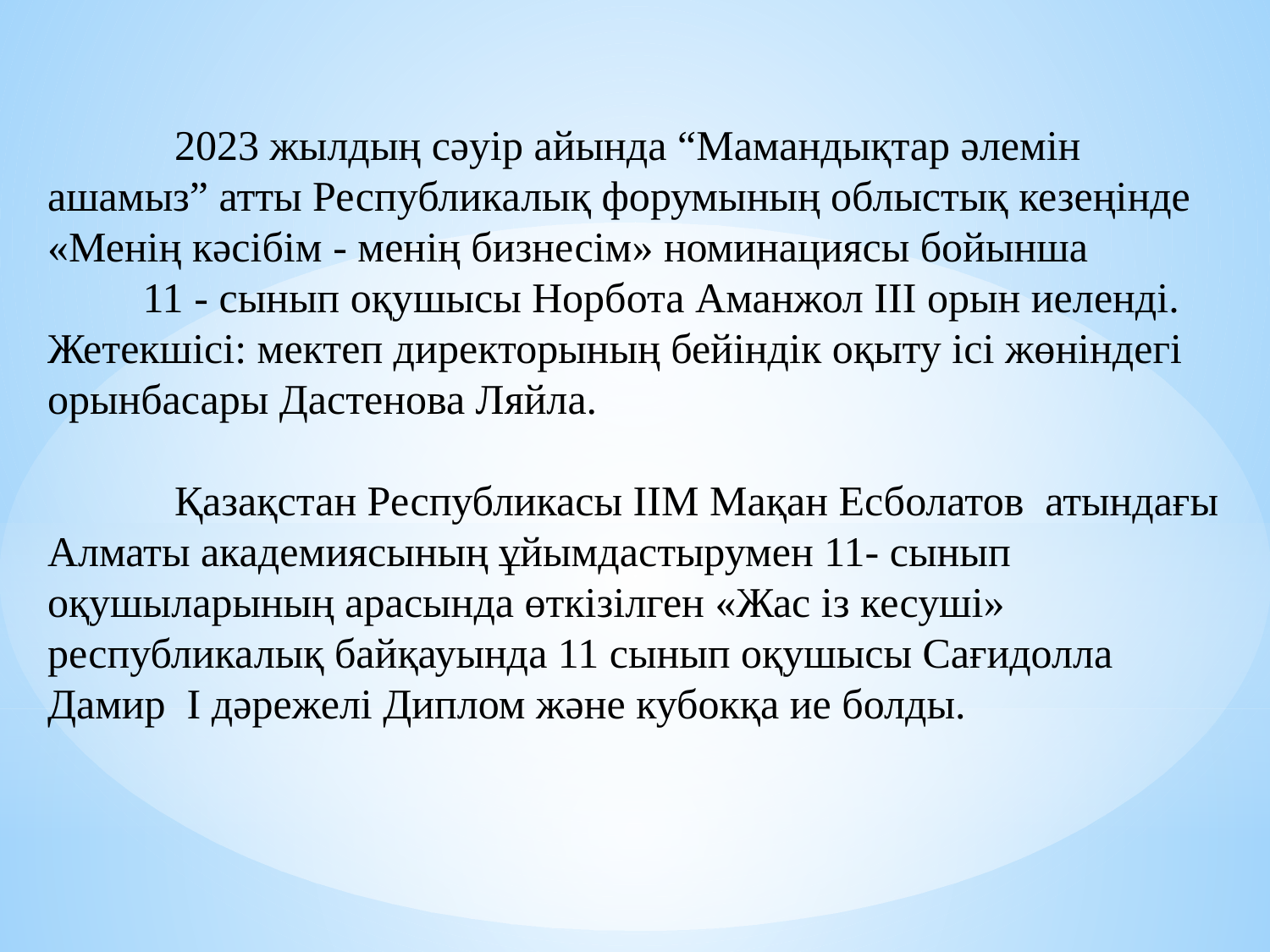

2023 жылдың сәуір айында “Мамандықтар әлемін ашамыз” атты Республикалық форумының облыстық кезеңінде «Менің кәсібім - менің бизнесім» номинациясы бойынша                      11 - сынып оқушысы Норбота Аманжол ІІІ орын иеленді. Жетекшісі: мектеп директорының бейіндік оқыту ісі жөніндегі орынбасары Дастенова Ляйла.
	Қазақстан Республикасы ІІМ Мақан Есболатов  атындағы Алматы академиясының ұйымдастырумен 11- сынып оқушыларының арасында өткізілген «Жас із кесуші» республикалық байқауында 11 сынып оқушысы Сағидолла Дамир  І дәрежелі Диплом және кубокқа ие болды.